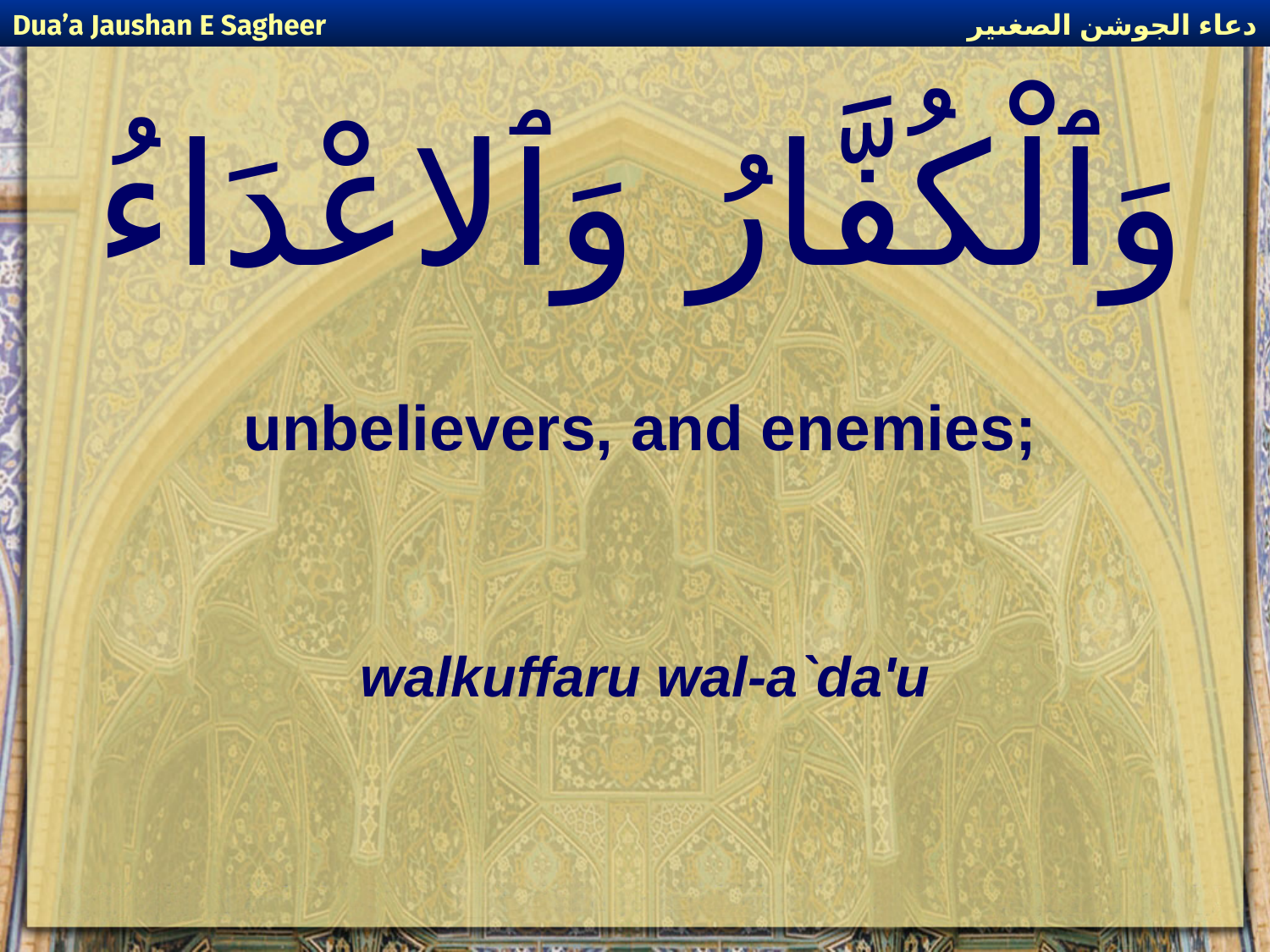

دعاء الجوشن الصغىير
Dua’a Jaushan E Sagheer
# وَٱلْكُفَّارُ وَٱلاعْدَاءُ
unbelievers, and enemies;
walkuffaru wal-a`da'u